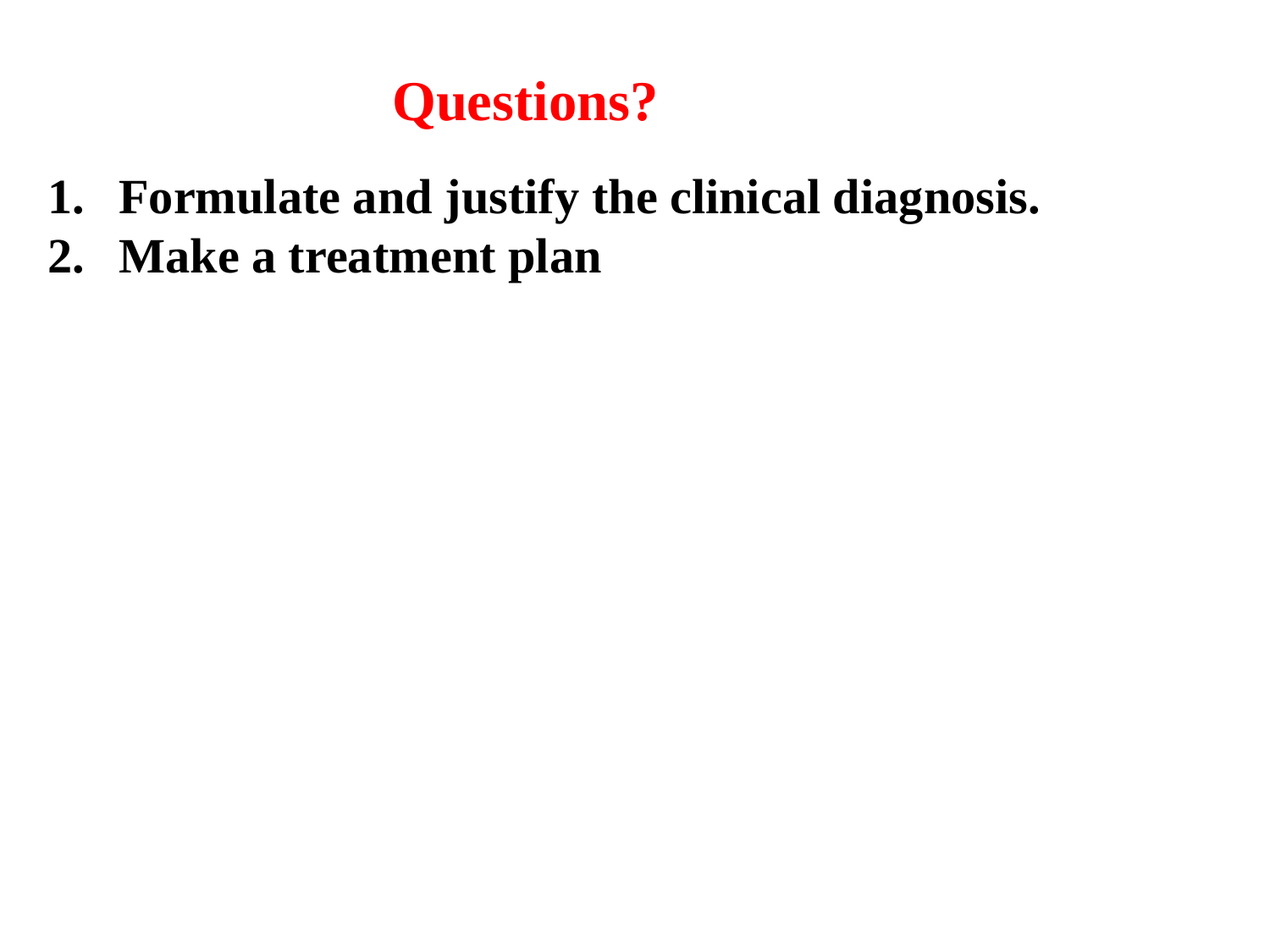

Questions?
Formulate and justify the clinical diagnosis.
Make a treatment plan